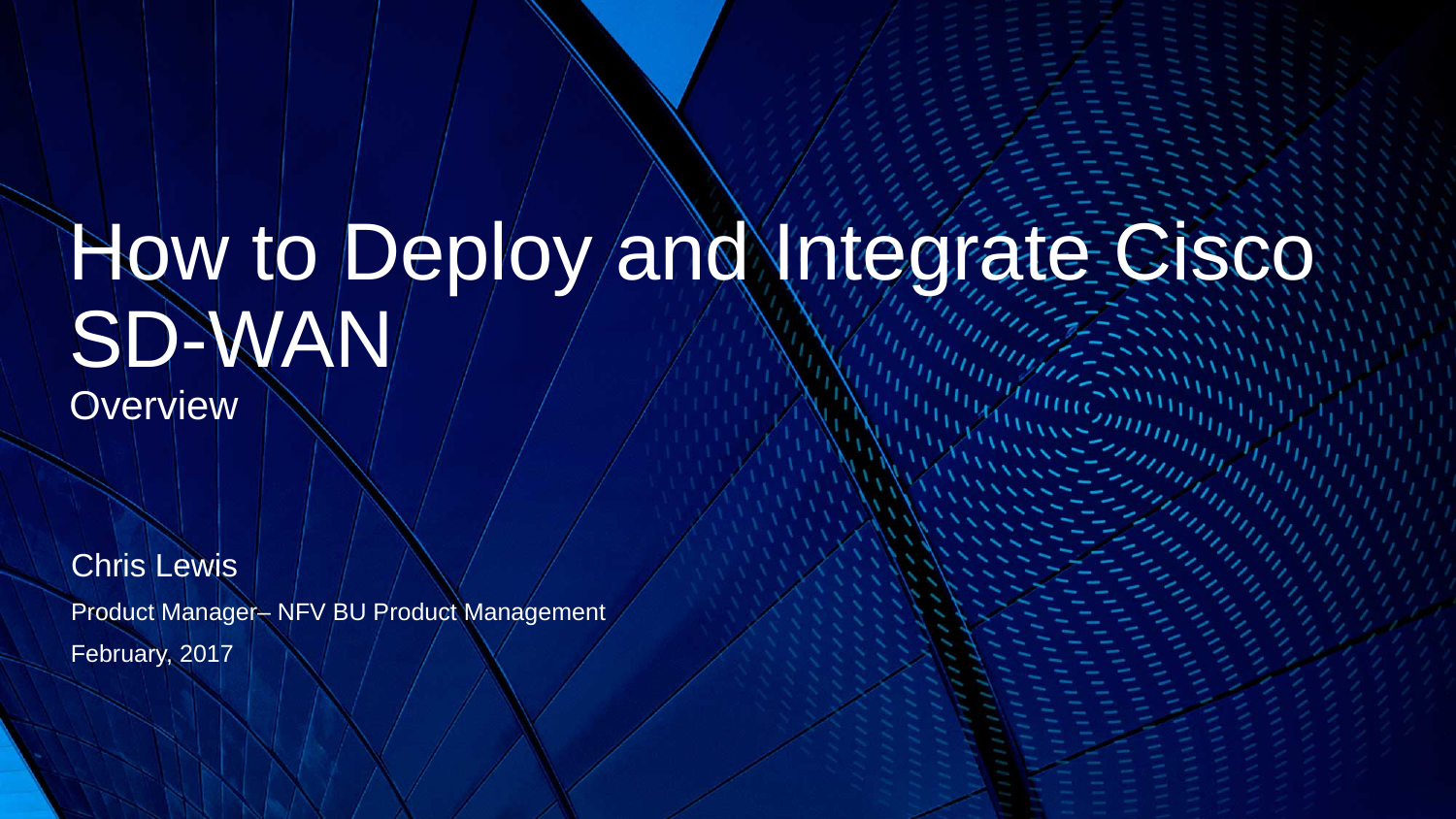

# How to Deploy and Integrate Cisco SD-WAN Overview
Chris Lewis
Product Manager– NFV BU Product Management
February, 2017